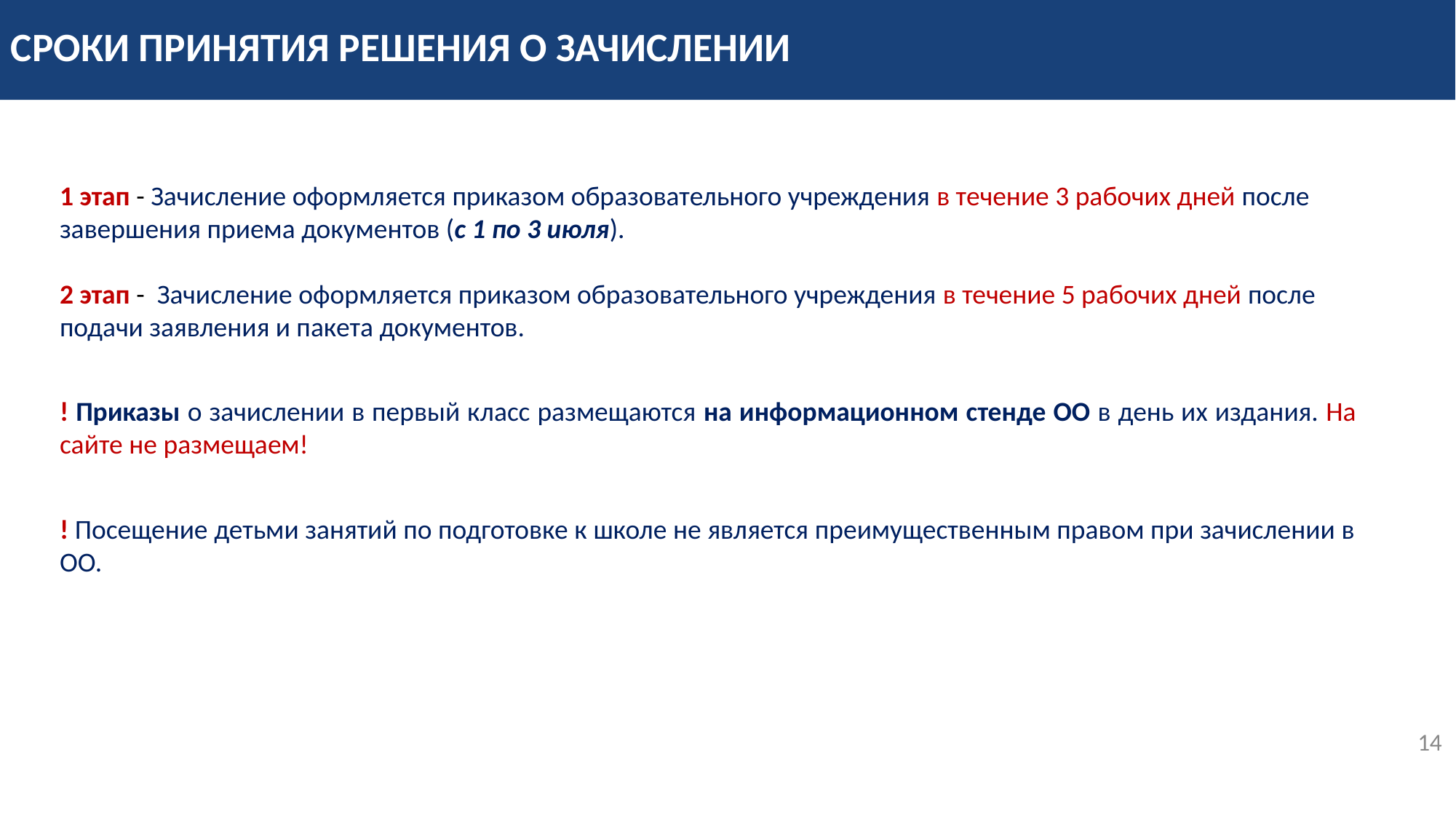

СРОКИ ПРИНЯТИЯ РЕШЕНИЯ О ЗАЧИСЛЕНИИ

1 этап - Зачисление оформляется приказом образовательного учреждения в течение 3 рабочих дней после завершения приема документов (с 1 по 3 июля).

2 этап -  Зачисление оформляется приказом образовательного учреждения в течение 5 рабочих дней после подачи заявления и пакета документов.

! Приказы о зачислении в первый класс размещаются на информационном стенде ОО в день их издания. На сайте не размещаем!

! Посещение детьми занятий по подготовке к школе не является преимущественным правом при зачислении в ОО.

14